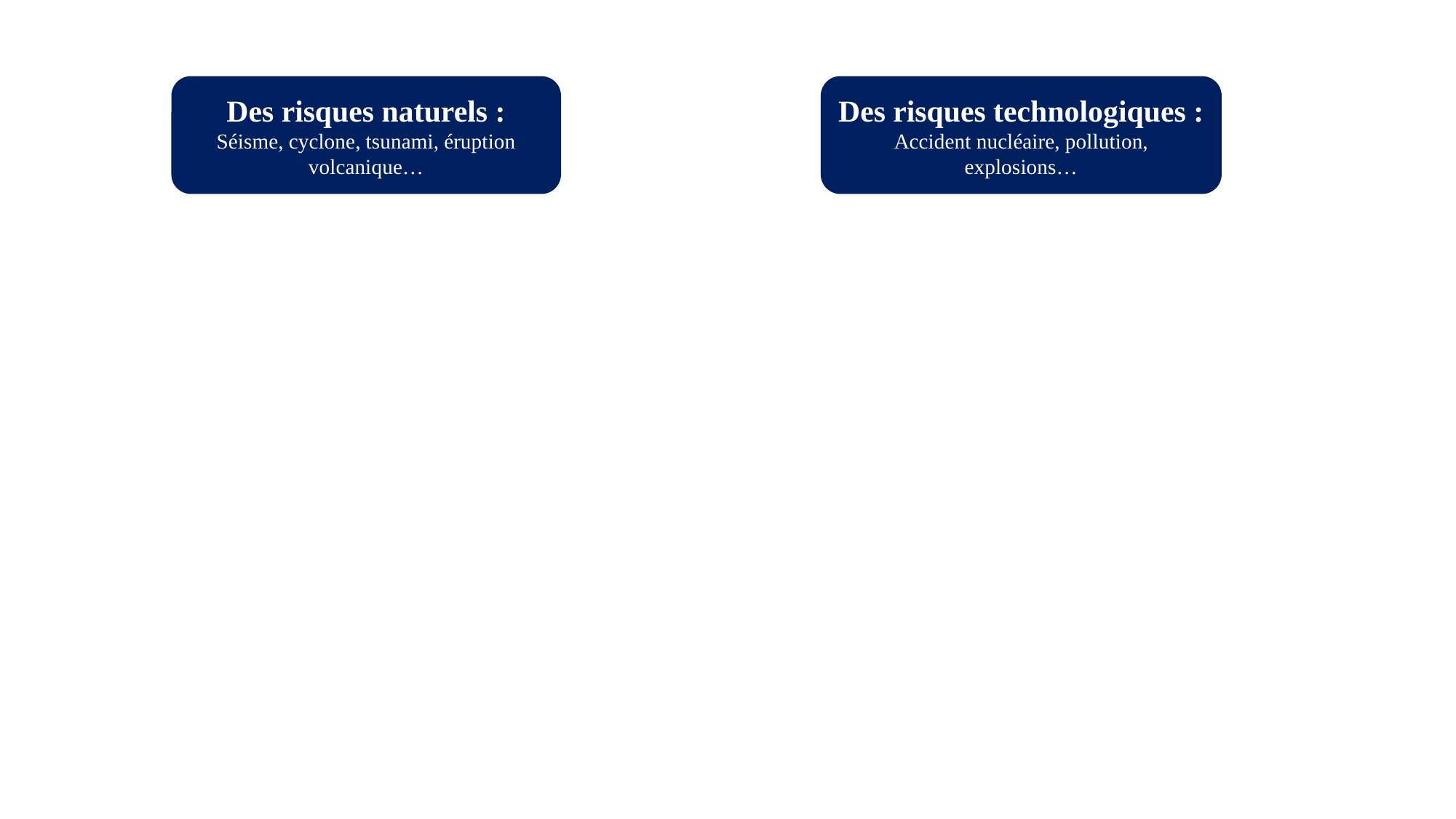

Des risques naturels :
Séisme, cyclone, tsunami, éruption volcanique…
Des risques technologiques :
Accident nucléaire, pollution, explosions…
Des risques naturels
Des risques technologiques